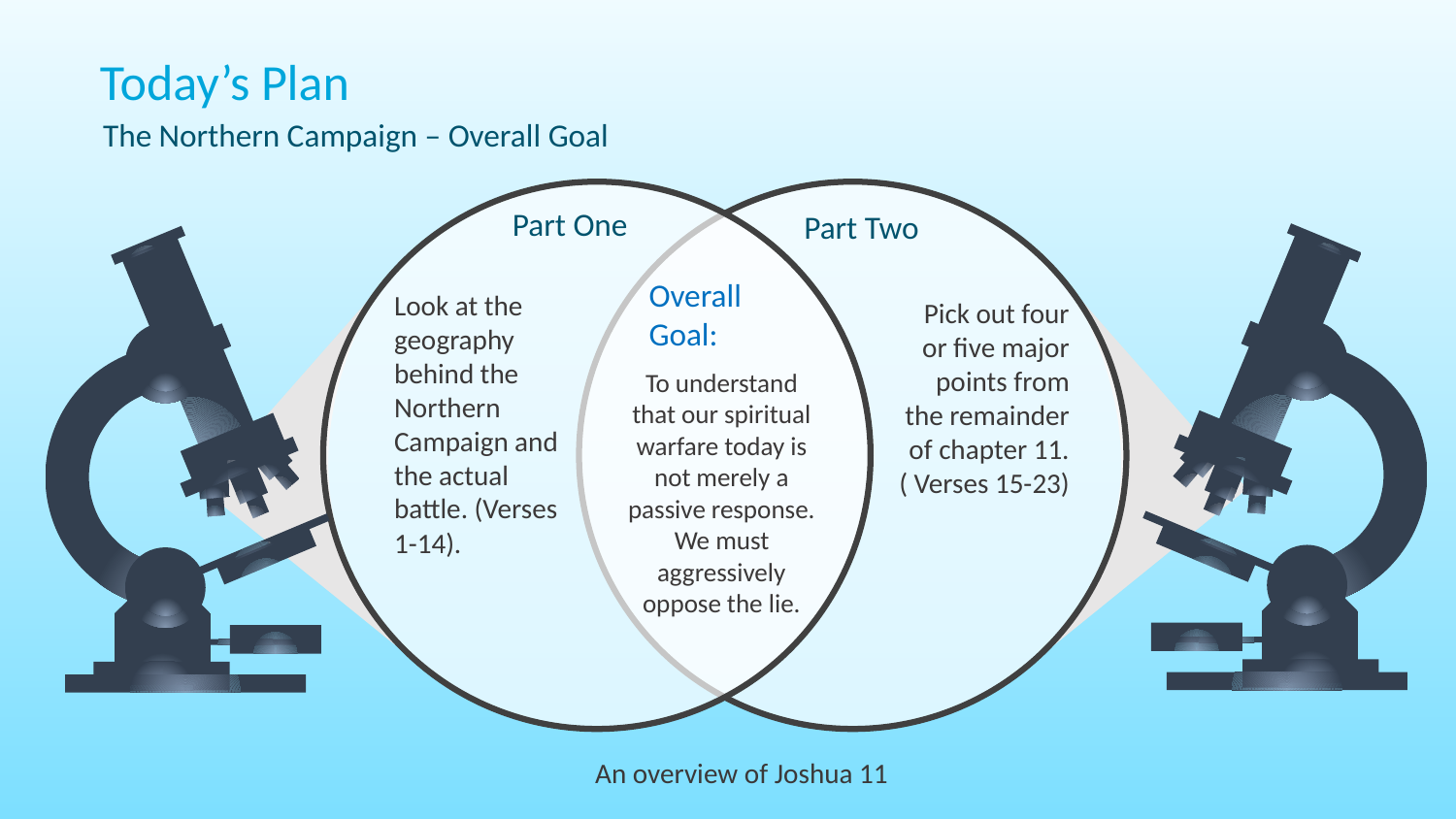

Today’s Plan
The Northern Campaign – Overall Goal

Part One
Look at the geography behind the Northern Campaign and the actual battle. (Verses 1-14).

Part Two
Pick out four or five major points from the remainder of chapter 11. ( Verses 15-23)

Overall Goal:
To understand that our spiritual warfare today is not merely a passive response. We must aggressively oppose the lie.
An overview of Joshua 11